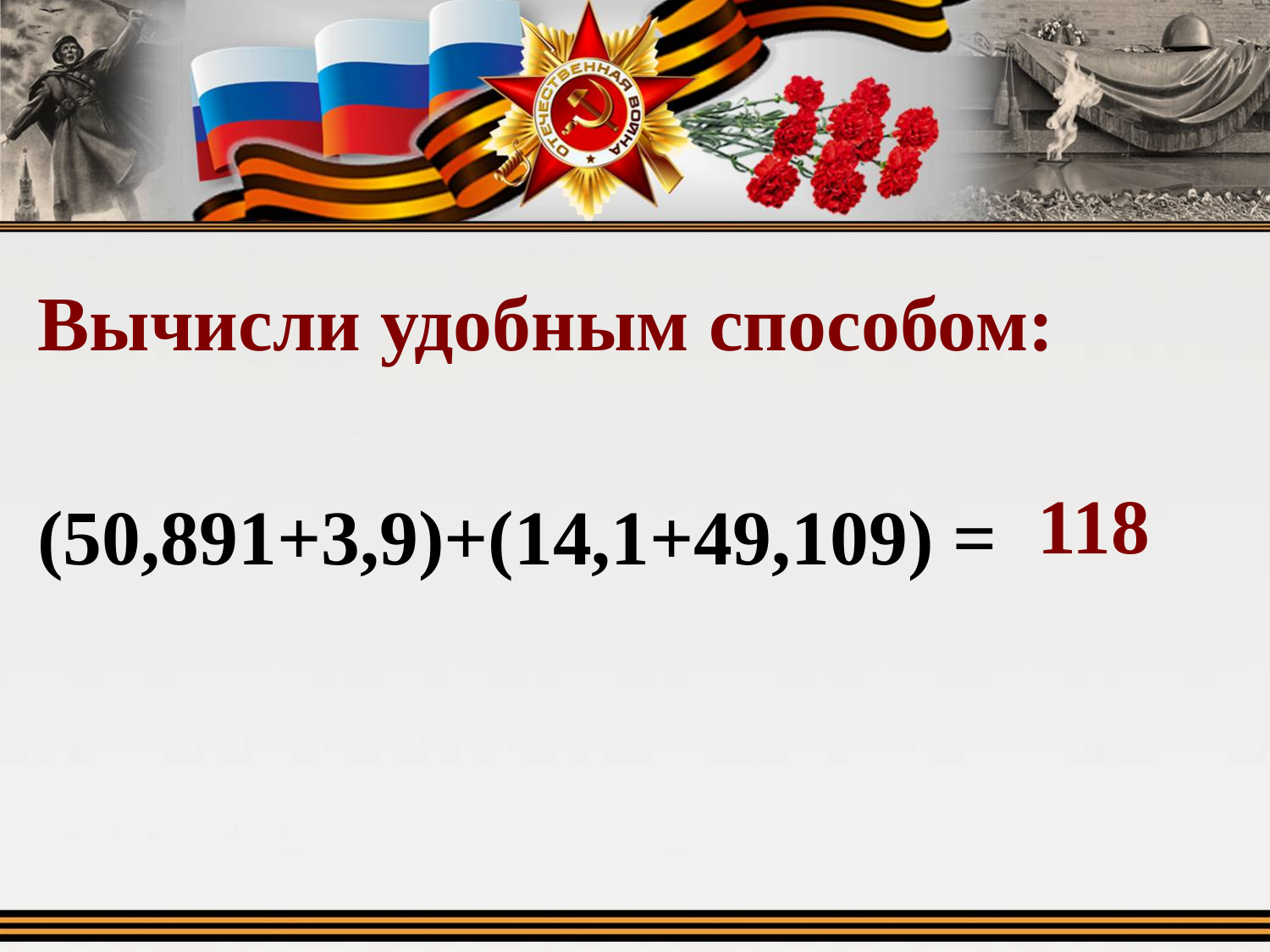

# Вычисли удобным способом: (50,891+3,9)+(14,1+49,109) =
118